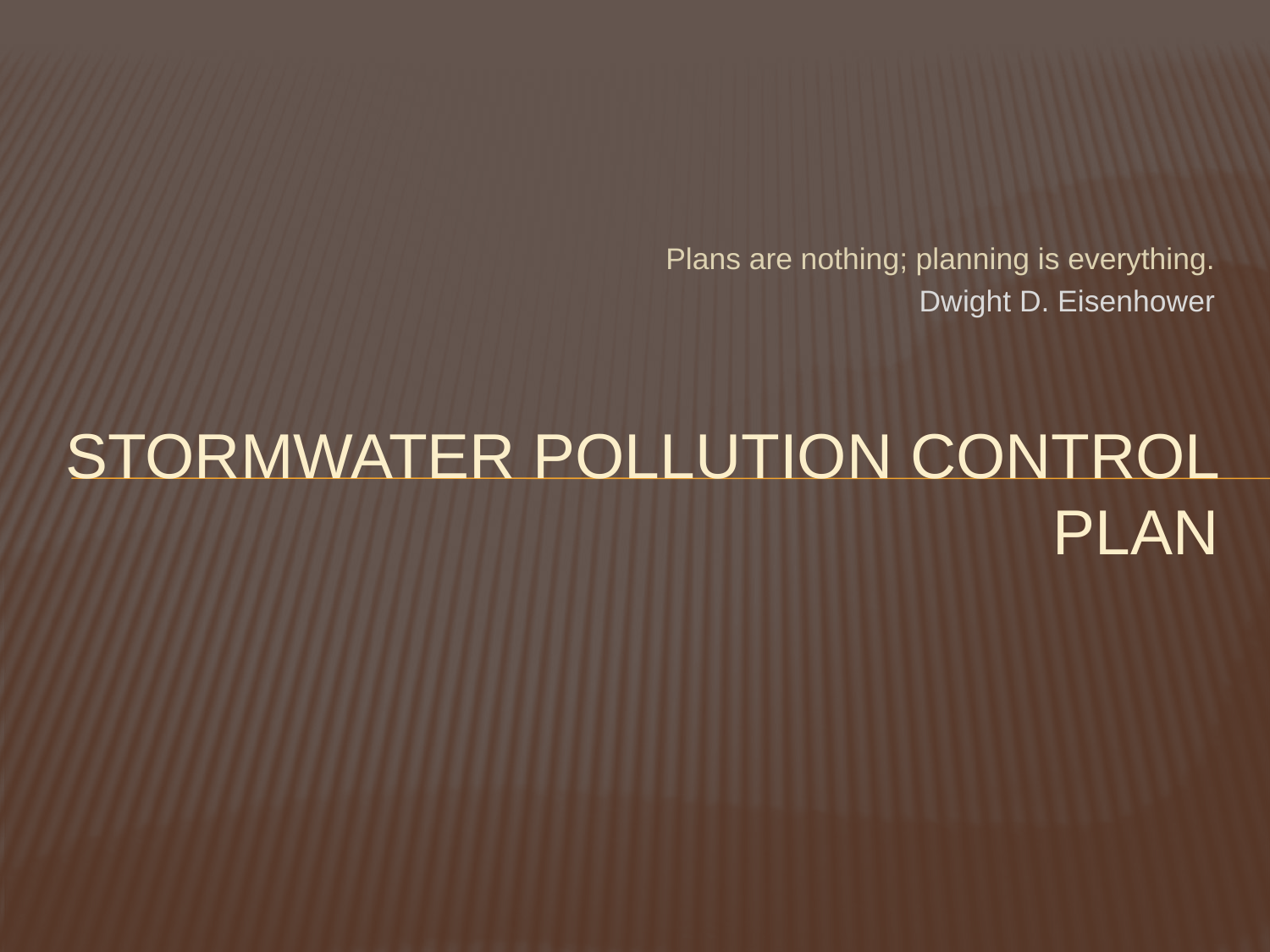

Plans are nothing; planning is everything.
Dwight D. Eisenhower

# Stormwater pollution control plan